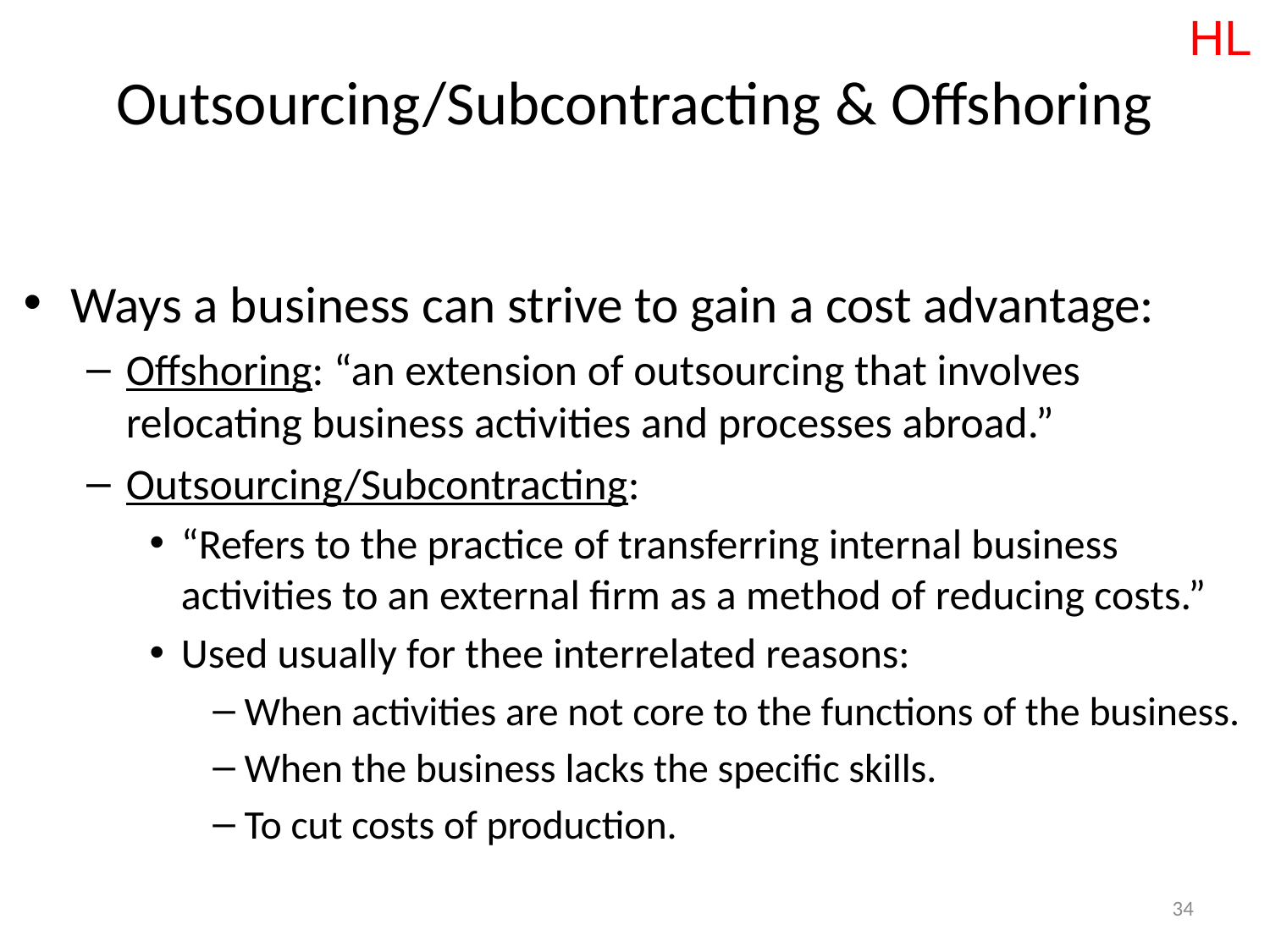

HL
# Outsourcing/Subcontracting & Offshoring
Ways a business can strive to gain a cost advantage:
Offshoring: “an extension of outsourcing that involves relocating business activities and processes abroad.”
Outsourcing/Subcontracting:
“Refers to the practice of transferring internal business activities to an external firm as a method of reducing costs.”
Used usually for thee interrelated reasons:
When activities are not core to the functions of the business.
When the business lacks the specific skills.
To cut costs of production.

34